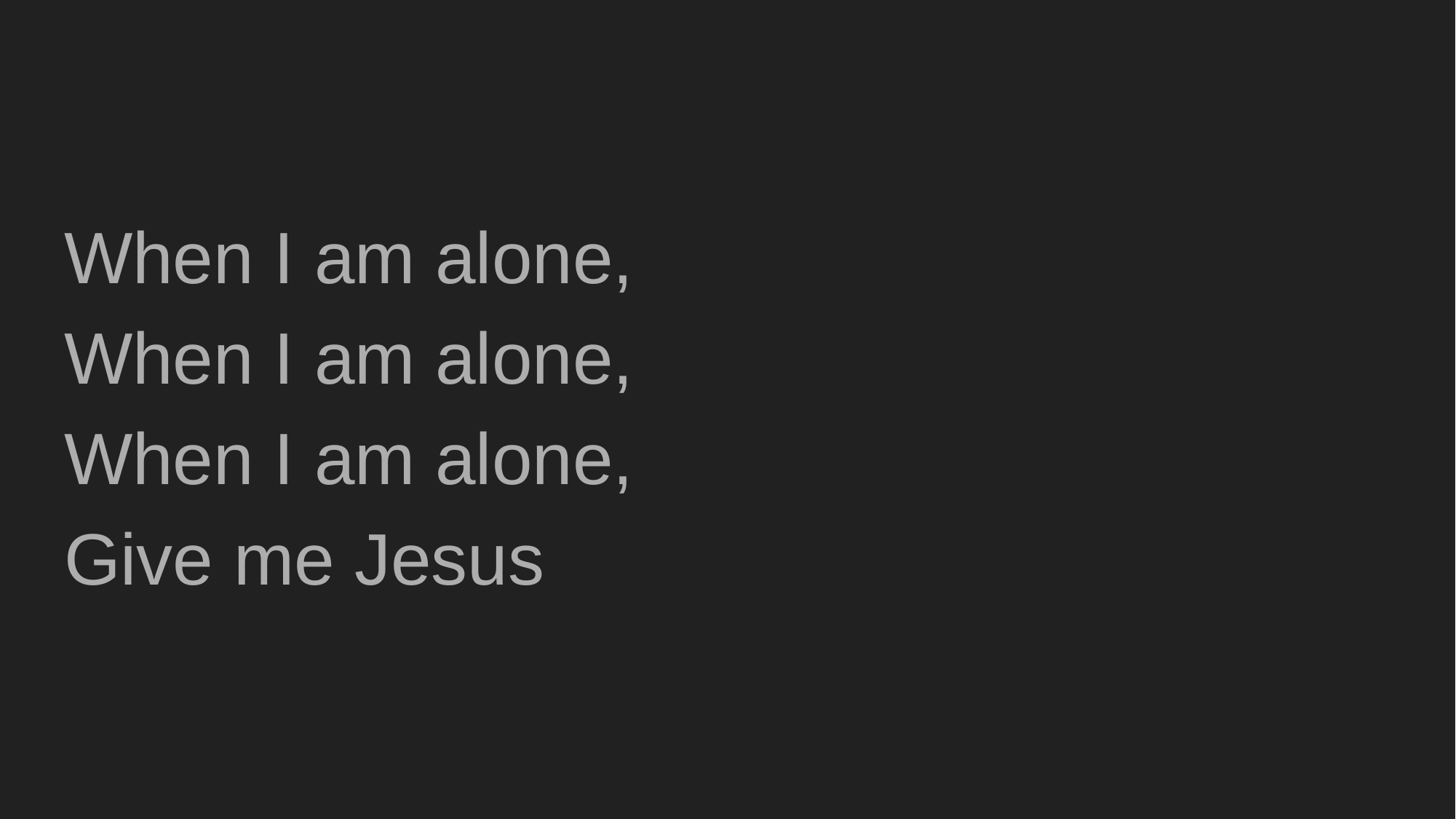

#
When I am alone,
When I am alone,
When I am alone,
Give me Jesus